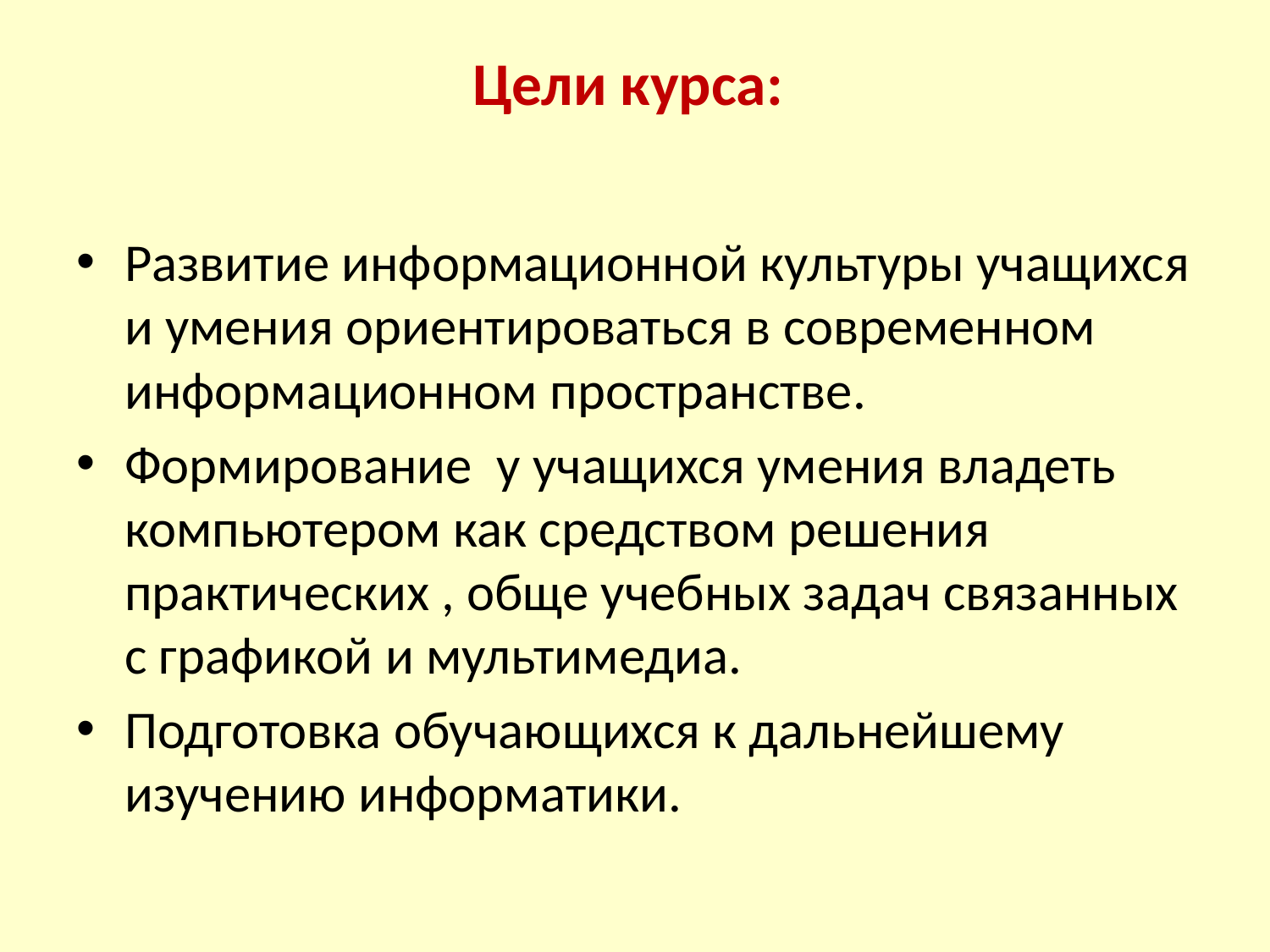

# Цели курса:
Развитие информационной культуры учащихся и умения ориентироваться в современном информационном пространстве.
Формирование  у учащихся умения владеть компьютером как средством решения практических , обще учебных задач связанных с графикой и мультимедиа.
Подготовка обучающихся к дальнейшему изучению информатики.